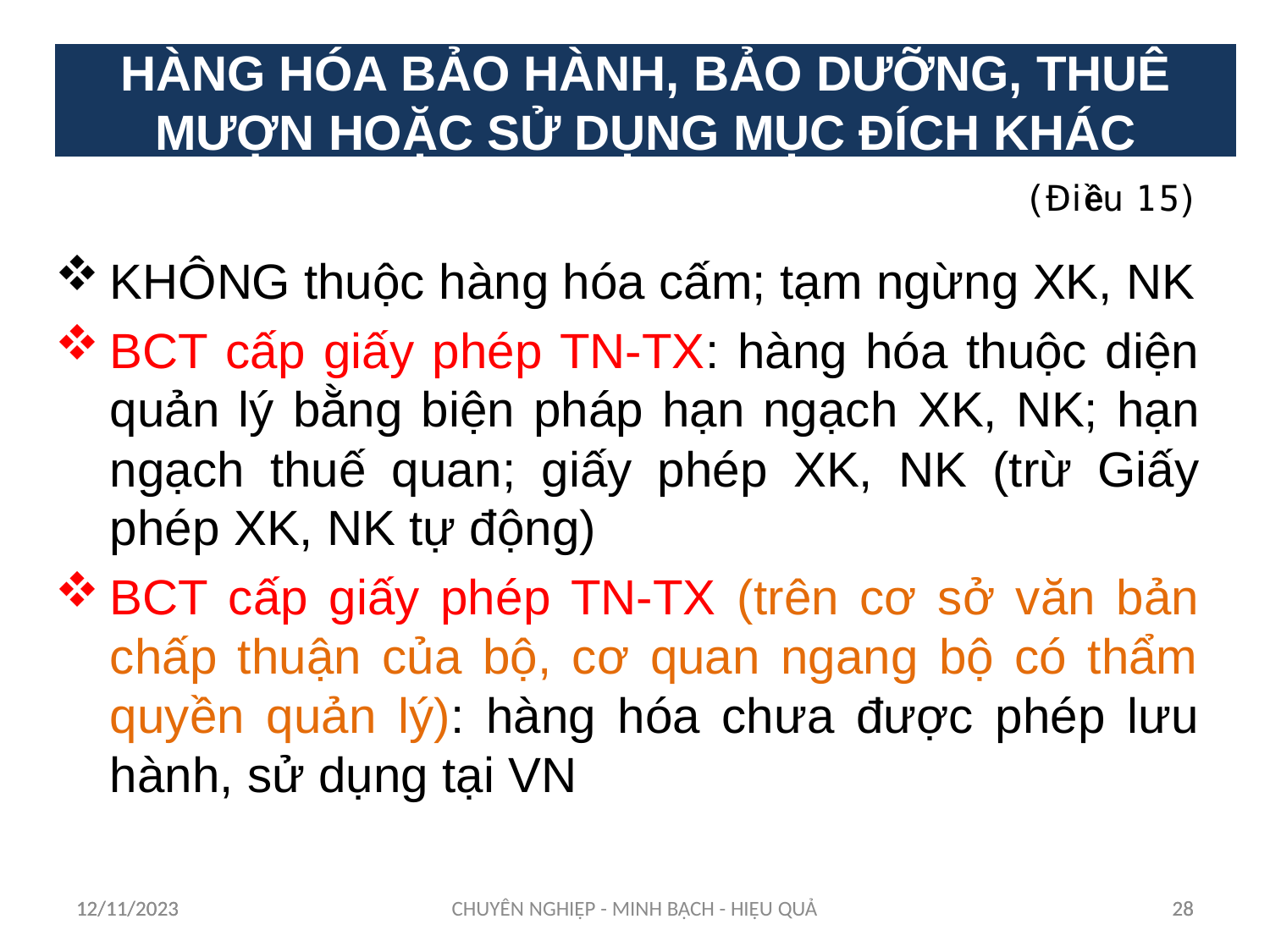

HÀNG HÓA BẢO HÀNH, BẢO DƯỠNG, THUÊ MƯỢN HOẶC SỬ DỤNG MỤC ĐÍCH KHÁC
(Điều 15)
KHÔNG thuộc hàng hóa cấm; tạm ngừng XK, NK
BCT cấp giấy phép TN-TX: hàng hóa thuộc diện quản lý bằng biện pháp hạn ngạch XK, NK; hạn ngạch thuế quan; giấy phép XK, NK (trừ Giấy phép XK, NK tự động)
BCT cấp giấy phép TN-TX (trên cơ sở văn bản chấp thuận của bộ, cơ quan ngang bộ có thẩm quyền quản lý): hàng hóa chưa được phép lưu hành, sử dụng tại VN
12/11/2023
12/11/2023
CHUYÊN NGHIỆP - MINH BẠCH - HIỆU QUẢ
28
28